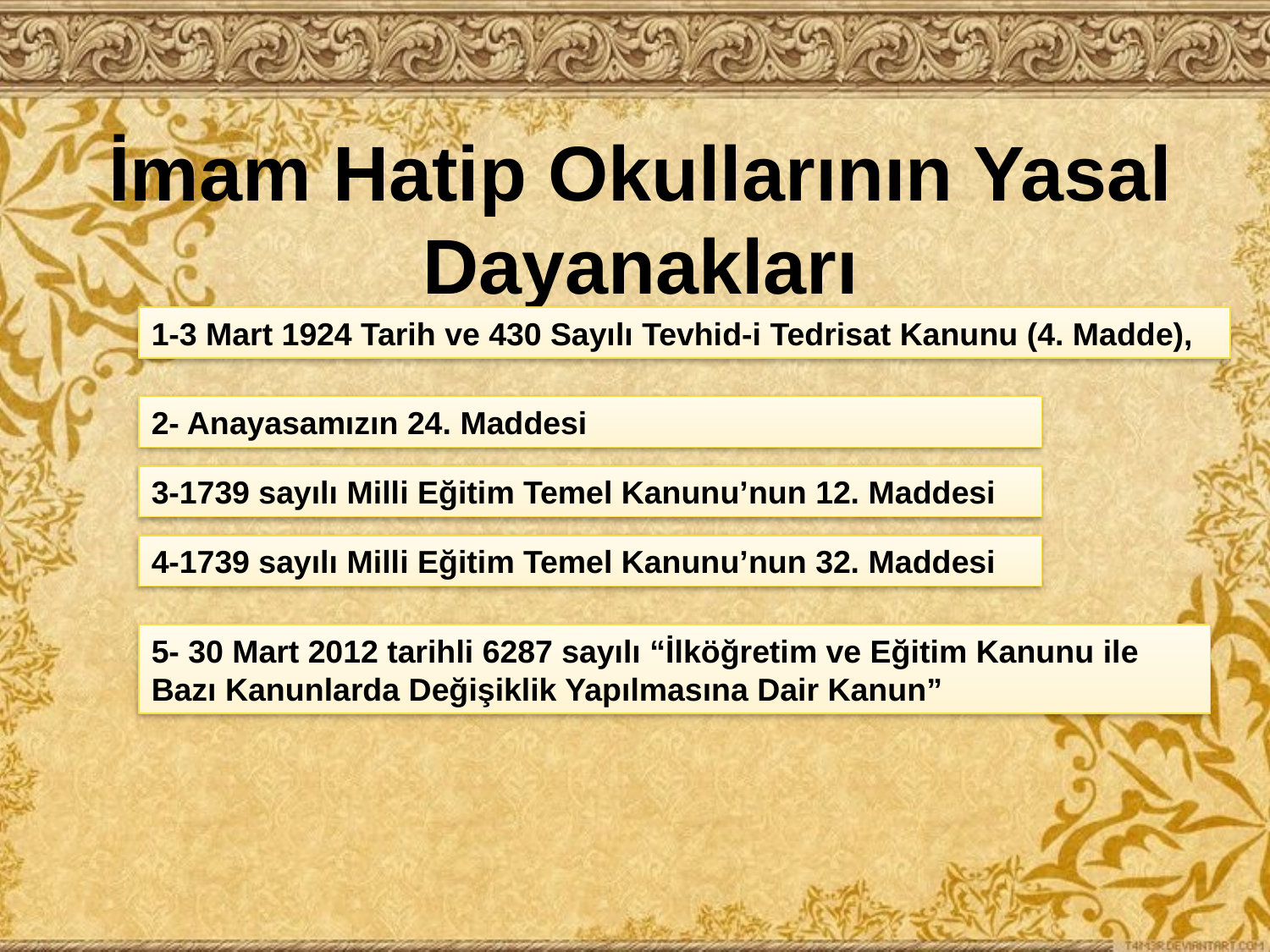

# İmam Hatip Okullarının Yasal Dayanakları
1-3 Mart 1924 Tarih ve 430 Sayılı Tevhid-i Tedrisat Kanunu (4. Madde),
2- Anayasamızın 24. Maddesi
3-1739 sayılı Milli Eğitim Temel Kanunu’nun 12. Maddesi
4-1739 sayılı Milli Eğitim Temel Kanunu’nun 32. Maddesi
5- 30 Mart 2012 tarihli 6287 sayılı “İlköğretim ve Eğitim Kanunu ile Bazı Kanunlarda Değişiklik Yapılmasına Dair Kanun”